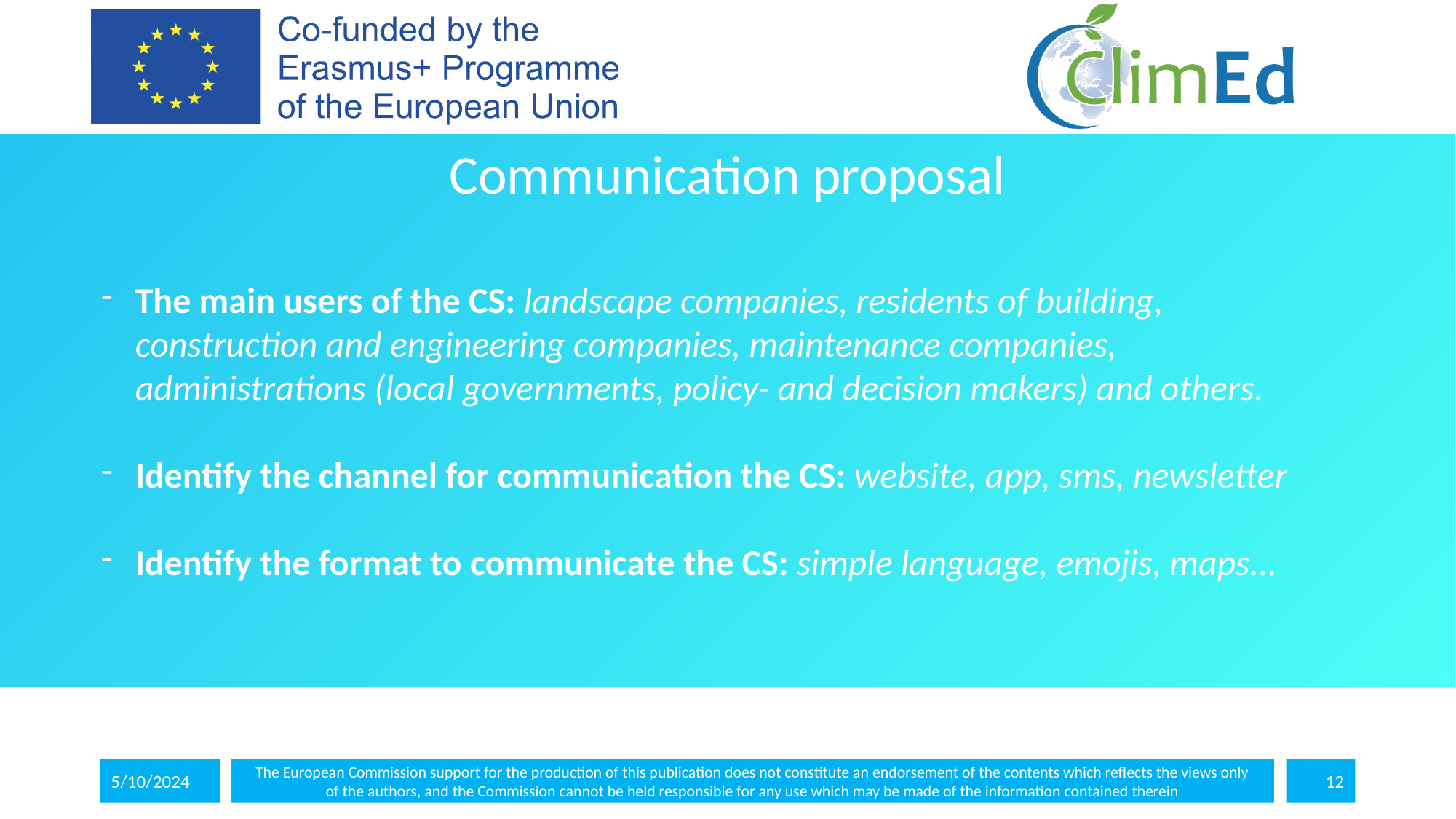

# Communication proposal
The main users of the CS: landscape companies, residents of building, construction and engineering companies, maintenance companies, administrations (local governments, policy- and decision makers) and others.

Identify the channel for communication the CS: website, app, sms, newsletter

Identify the format to communicate the CS: simple language, emojis, maps...

5/10/2024
The European Commission support for the production of this publication does not constitute an endorsement of the contents which reflects the views only
of the authors, and the Commission cannot be held responsible for any use which may be made of the information contained therein
12